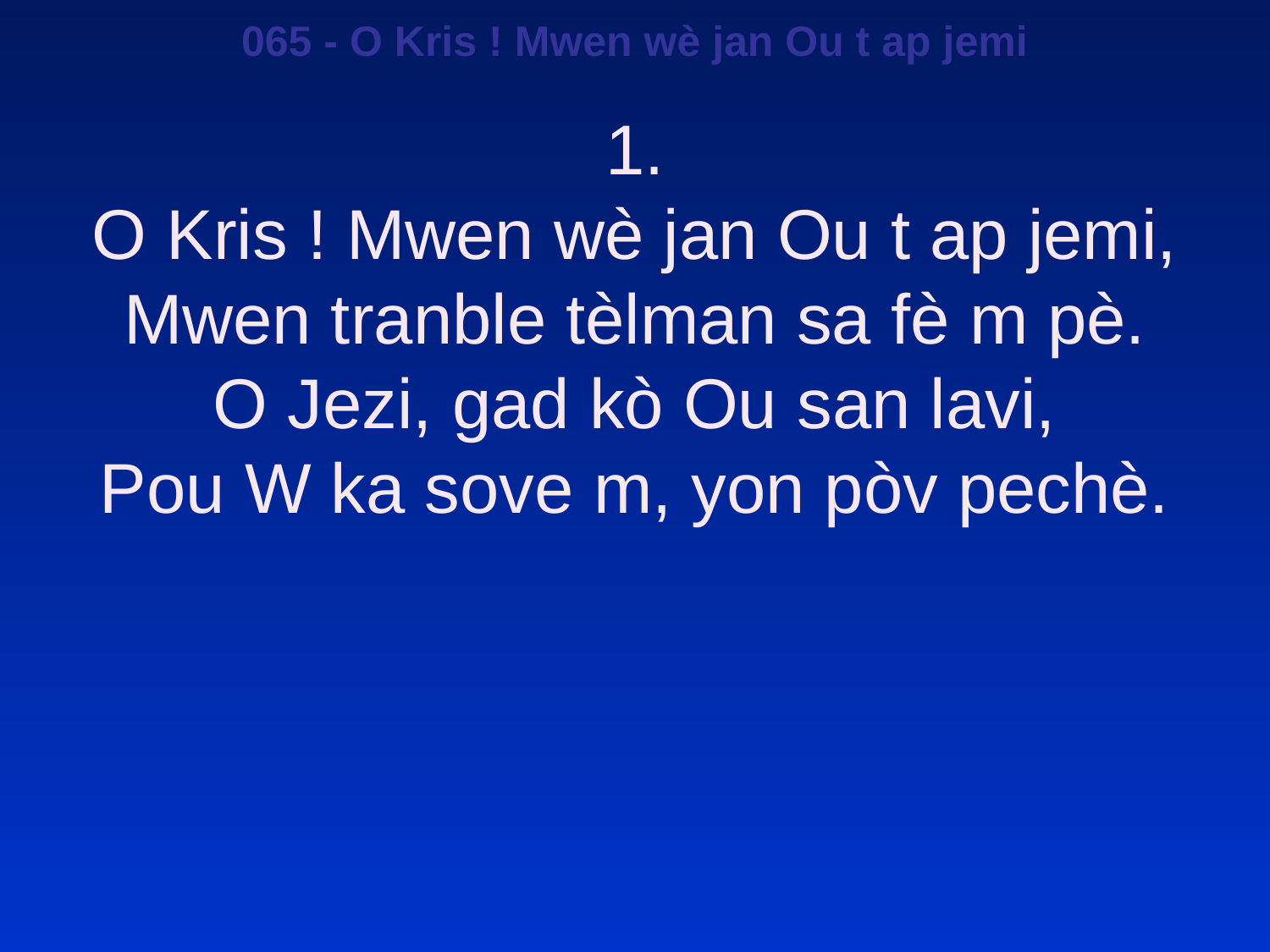

065 - O Kris ! Mwen wè jan Ou t ap jemi
1.
O Kris ! Mwen wè jan Ou t ap jemi,
Mwen tranble tèlman sa fè m pè.
O Jezi, gad kò Ou san lavi,
Pou W ka sove m, yon pòv pechè.